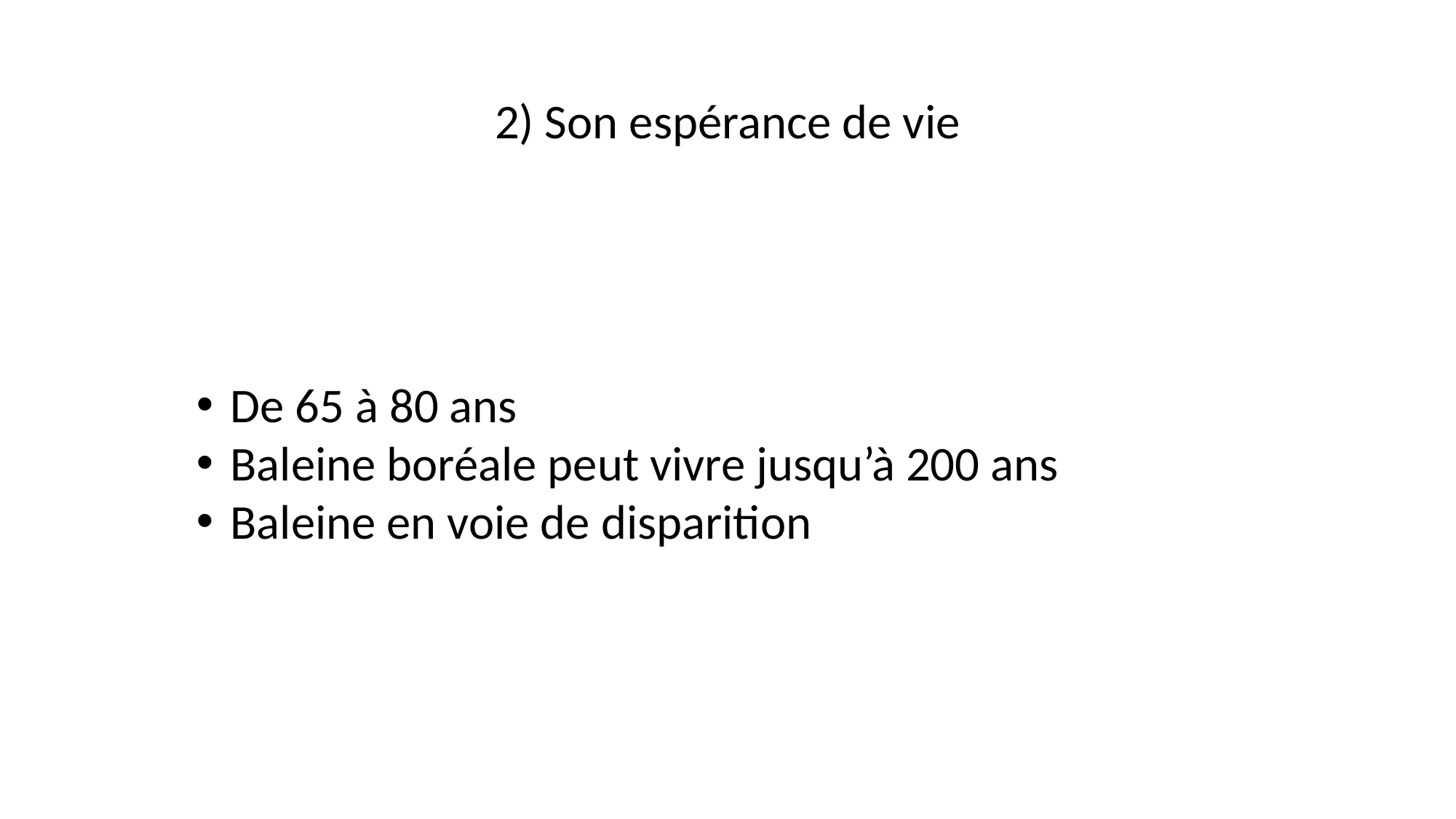

# 2) Son espérance de vie
De 65 à 80 ans
Baleine boréale peut vivre jusqu’à 200 ans
Baleine en voie de disparition